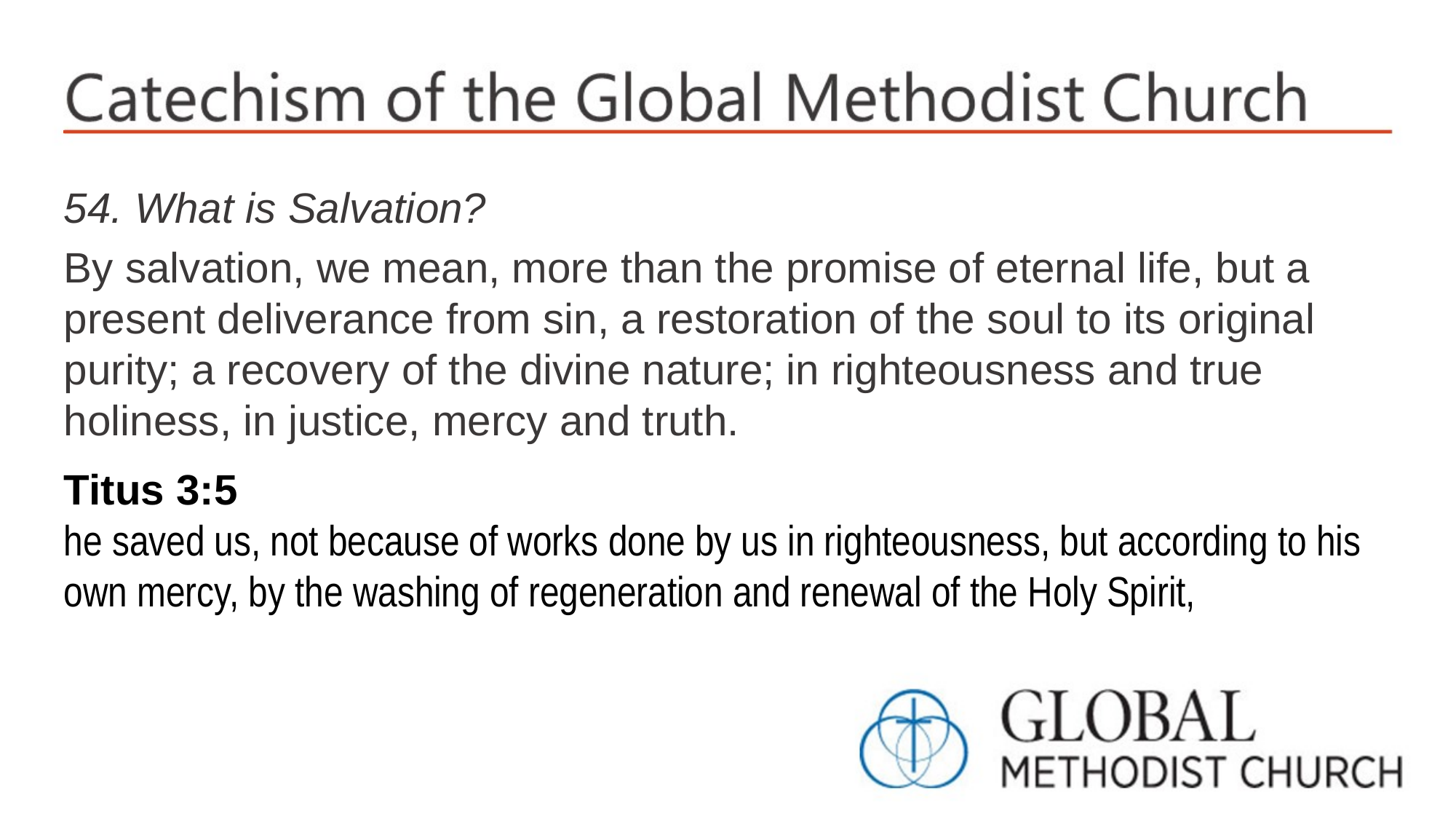

54. What is Salvation?
By salvation, we mean, more than the promise of eternal life, but a present deliverance from sin, a restoration of the soul to its original purity; a recovery of the divine nature; in righteousness and true holiness, in justice, mercy and truth.
Titus 3:5
he saved us, not because of works done by us in righteousness, but according to his own mercy, by the washing of regeneration and renewal of the Holy Spirit,